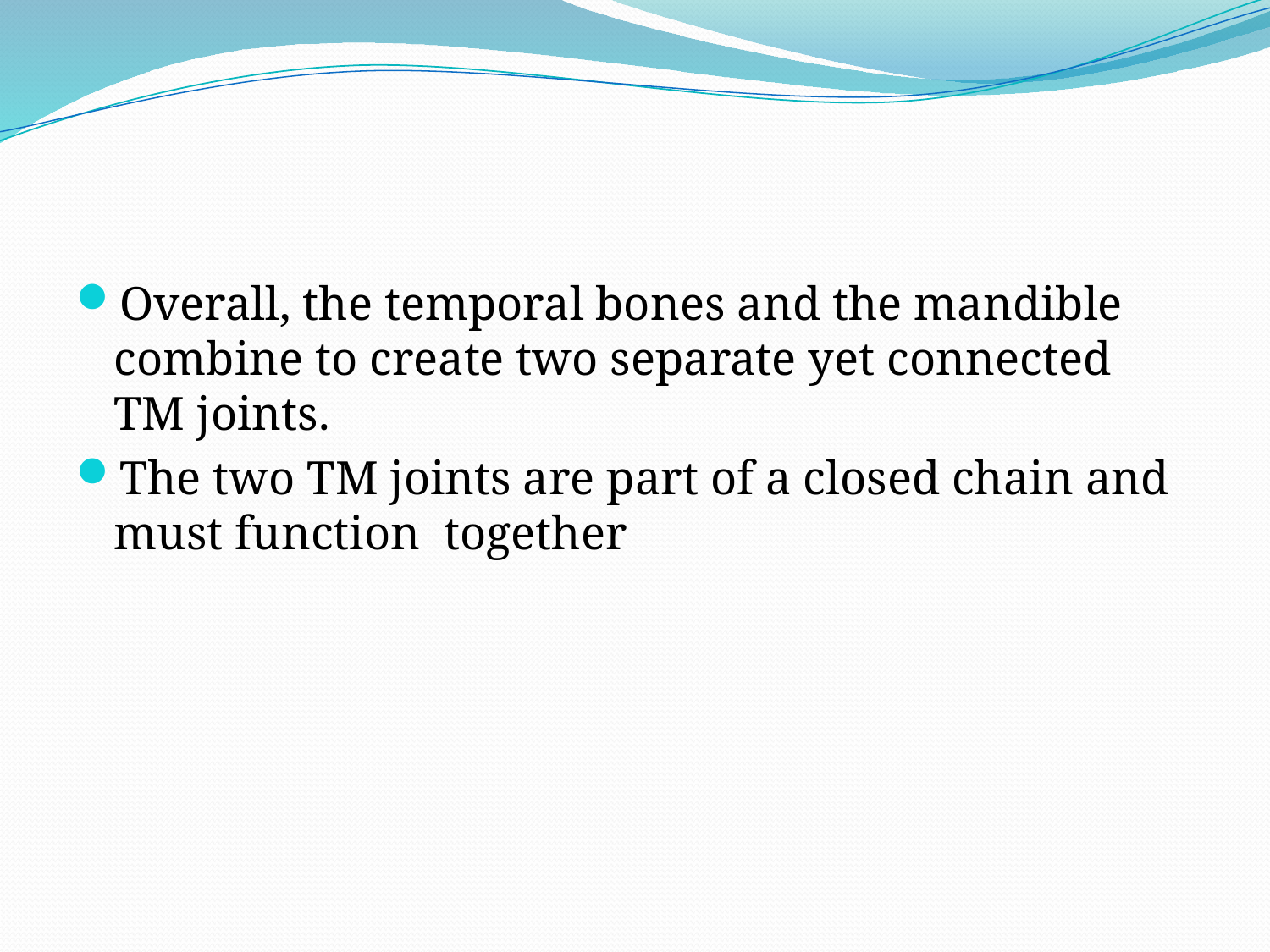

#
Overall, the temporal bones and the mandible combine to create two separate yet connected TM joints.
The two TM joints are part of a closed chain and must function  together